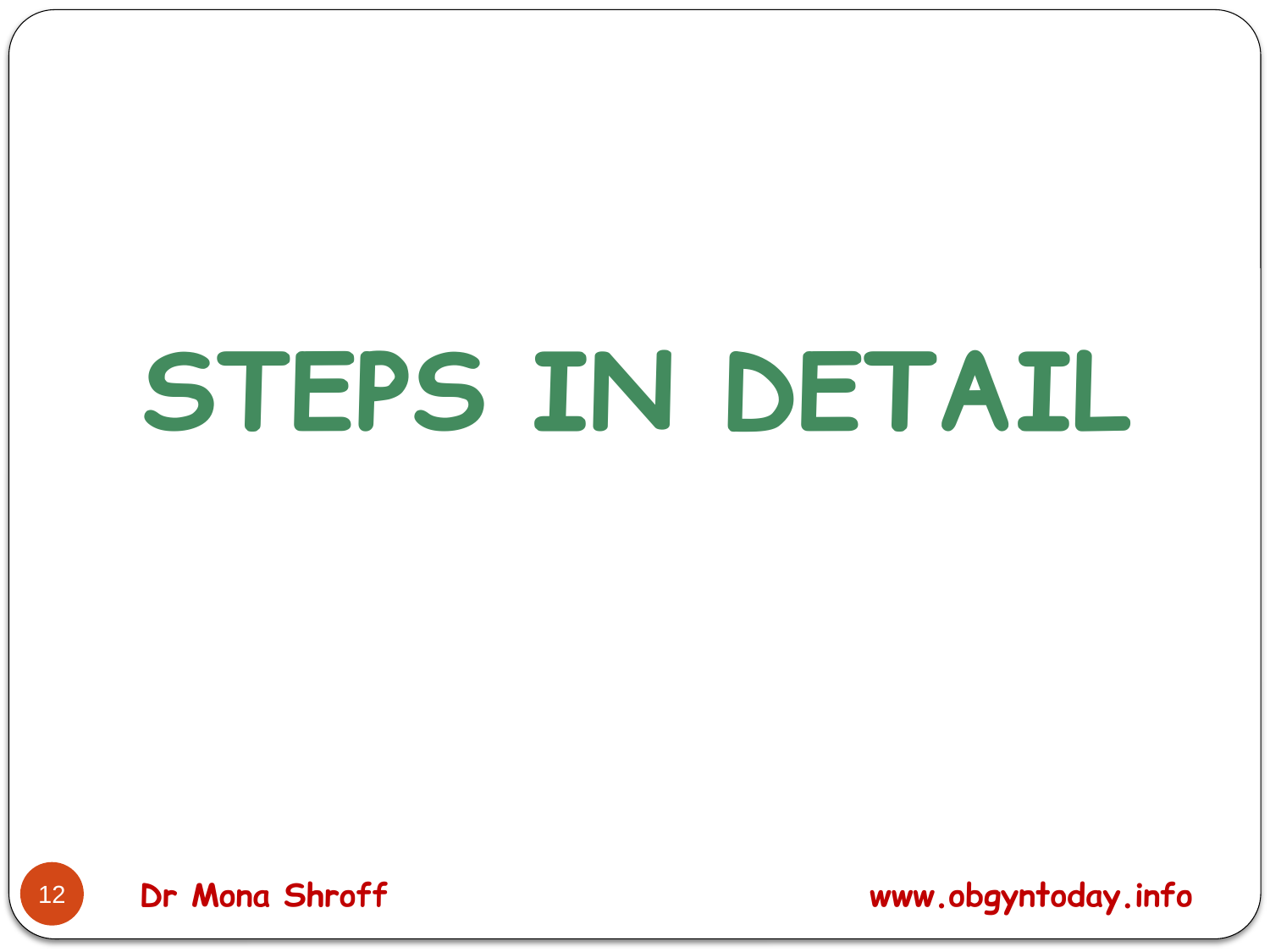

#
 STEPS IN DETAIL
12
Dr Mona Shroff                                   www.obgyntoday.info